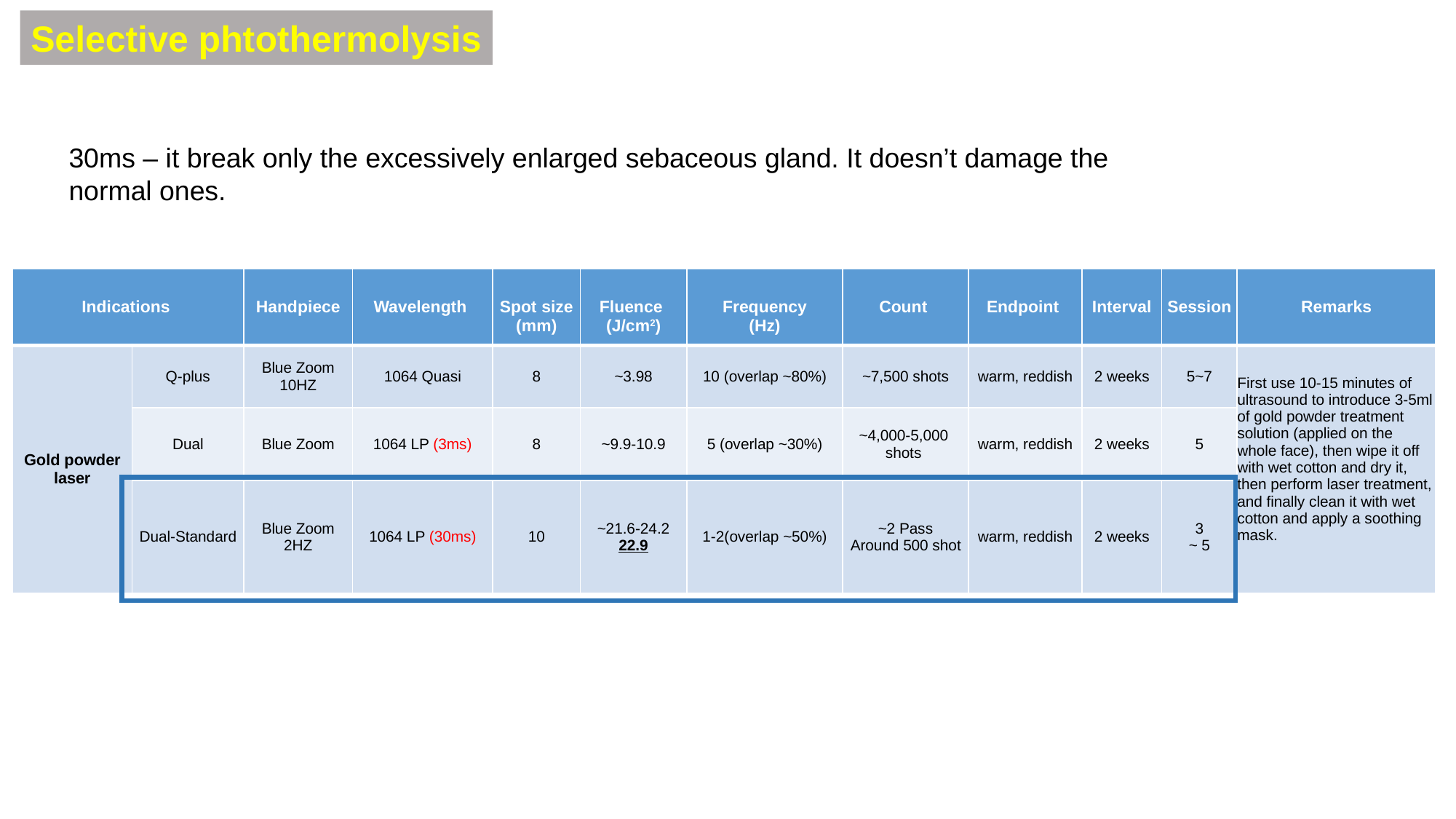

Selective phtothermolysis
30ms – it break only the excessively enlarged sebaceous gland. It doesn’t damage the normal ones.

| Indications |  | Handpiece | Wavelength | Spot size (mm) | Fluence (J/cm2) | Frequency (Hz) | Count | Endpoint | Interval | Session | Remarks |
| --- | --- | --- | --- | --- | --- | --- | --- | --- | --- | --- | --- |
| Gold powder laser | Q-plus | Blue Zoom 10HZ | 1064 Quasi | 8 | ~3.98 | 10 (overlap ~80%) | ~7,500 shots | warm, reddish | 2 weeks | 5~7 | First use 10-15 minutes of ultrasound to introduce 3-5ml of gold powder treatment solution (applied on the whole face), then wipe it off with wet cotton and dry it, then perform laser treatment, and finally clean it with wet cotton and apply a soothing mask. |
|  | Dual | Blue Zoom | 1064 LP (3ms) | 8 | ~9.9-10.9 | 5 (overlap ~30%) | ~4,000-5,000 shots | warm, reddish | 2 weeks | 5 |  |
|  | Dual-Standard | Blue Zoom 2HZ | 1064 LP (30ms) | 10 | ~21.6-24.2 22.9 | 1-2(overlap ~50%) | ~2 Pass Around 500 shot | warm, reddish | 2 weeks | 3 ~ 5 |  |